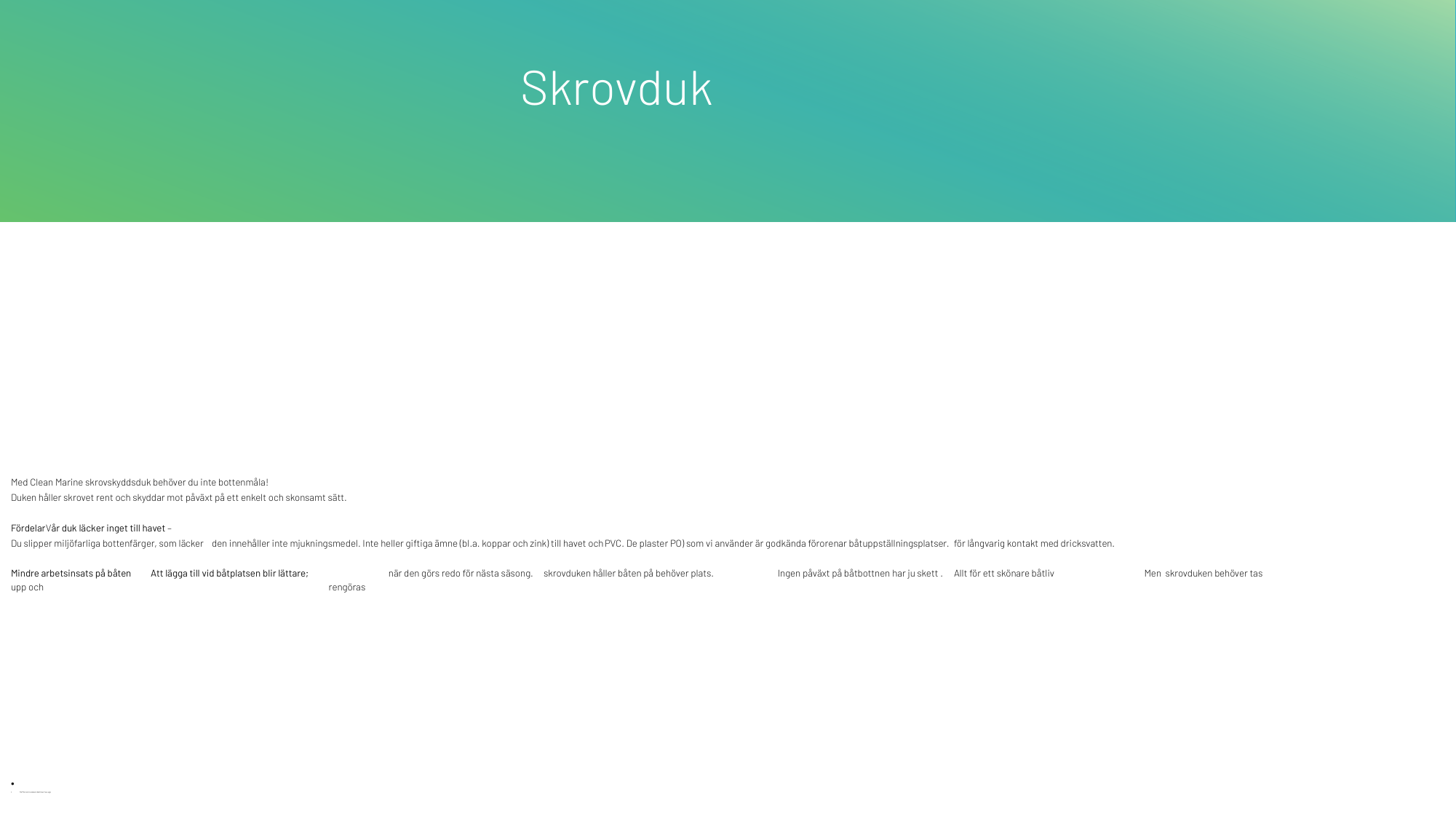

# Skrovduk

Med Clean Marine skrovskyddsduk behöver du inte bottenmåla!
Duken håller skrovet rent och skyddar mot påväxt på ett enkelt och skonsamt sätt.

Fördelar						Vår duk läcker inget till havet –
Du slipper miljöfarliga bottenfärger, som läcker	den innehåller inte mjukningsmedel. Inte heller giftiga ämne (bl.a. koppar och zink) till havet och	PVC. De plaster PO) som vi använder är godkända förorenar båtuppställningsplatser. 	för långvarig kontakt med dricksvatten.

Mindre arbetsinsats på båten 			Att lägga till vid båtplatsen blir lättare;                                        när den görs redo för nästa säsong. 		skrovduken håller båten på behöver plats.                                Ingen påväxt på båtbottnen har ju skett .   		Allt för ett skönare båtliv                                             Men  skrovduken behöver tas upp och                                                                                                                                               rengöras

förMen skrovduken behöver tas upp